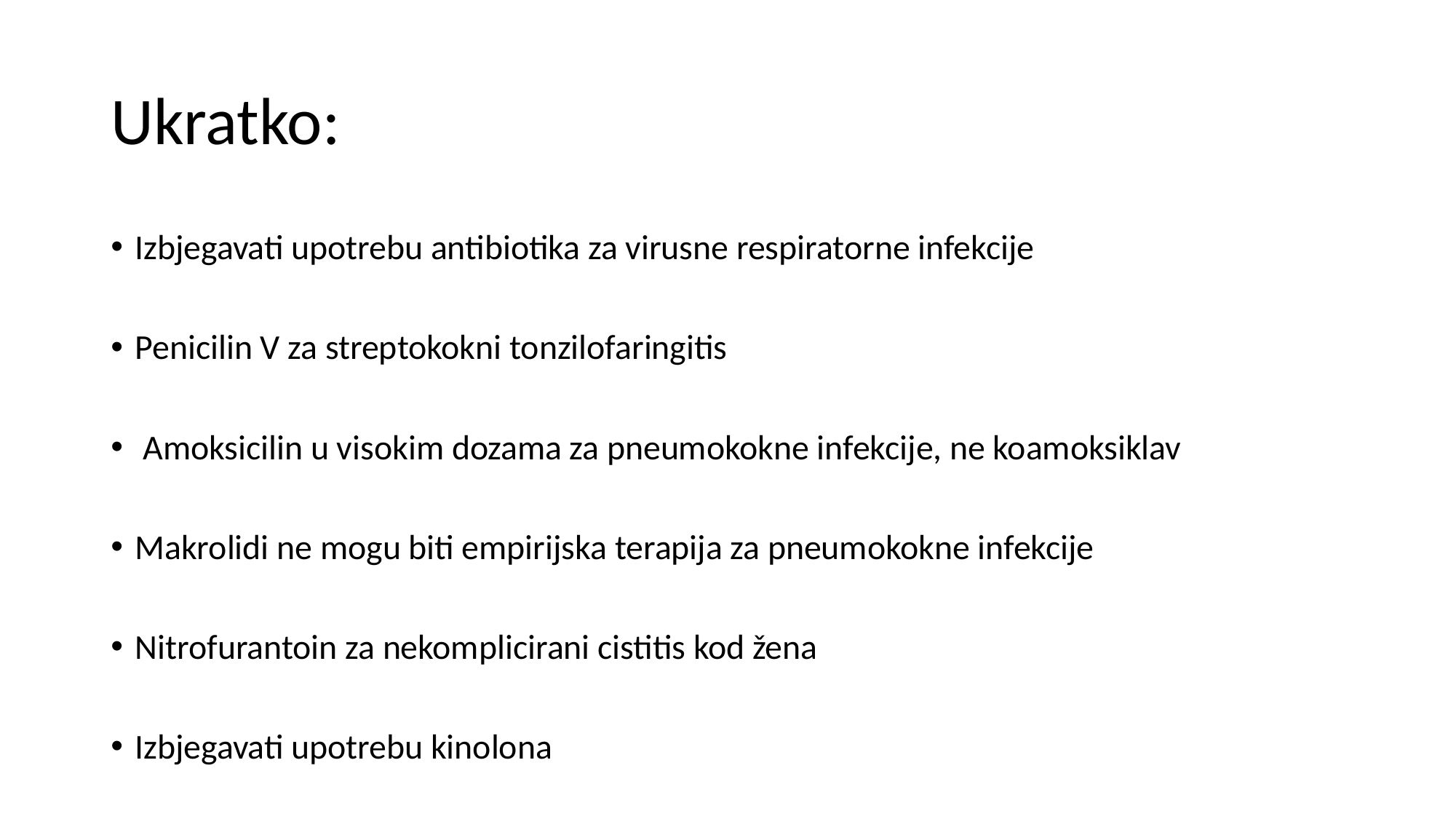

# Ukratko:

Izbjegavati upotrebu antibiotika za virusne respiratorne infekcije

Penicilin V za streptokokni tonzilofaringitis

 Amoksicilin u visokim dozama za pneumokokne infekcije, ne koamoksiklav

Makrolidi ne mogu biti empirijska terapija za pneumokokne infekcije

Nitrofurantoin za nekomplicirani cistitis kod žena

Izbjegavati upotrebu kinolona